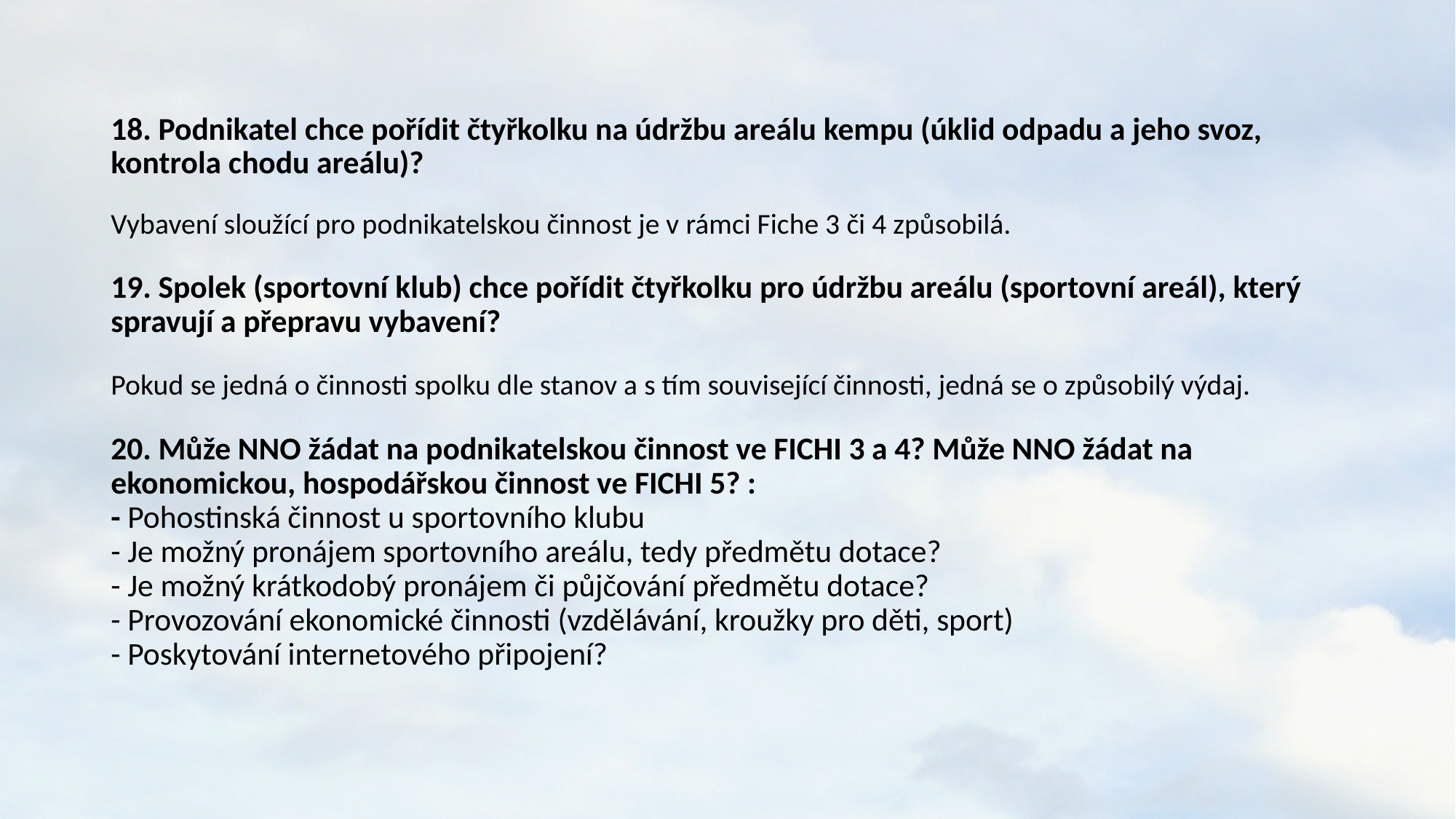

# 18. Podnikatel chce pořídit čtyřkolku na údržbu areálu kempu (úklid odpadu a jeho svoz, kontrola chodu areálu)? Vybavení sloužící pro podnikatelskou činnost je v rámci Fiche 3 či 4 způsobilá. 19. Spolek (sportovní klub) chce pořídit čtyřkolku pro údržbu areálu (sportovní areál), který spravují a přepravu vybavení? Pokud se jedná o činnosti spolku dle stanov a s tím související činnosti, jedná se o způsobilý výdaj. 20. Může NNO žádat na podnikatelskou činnost ve FICHI 3 a 4? Může NNO žádat na ekonomickou, hospodářskou činnost ve FICHI 5? : - Pohostinská činnost u sportovního klubu - Je možný pronájem sportovního areálu, tedy předmětu dotace? - Je možný krátkodobý pronájem či půjčování předmětu dotace? - Provozování ekonomické činnosti (vzdělávání, kroužky pro děti, sport) - Poskytování internetového připojení?